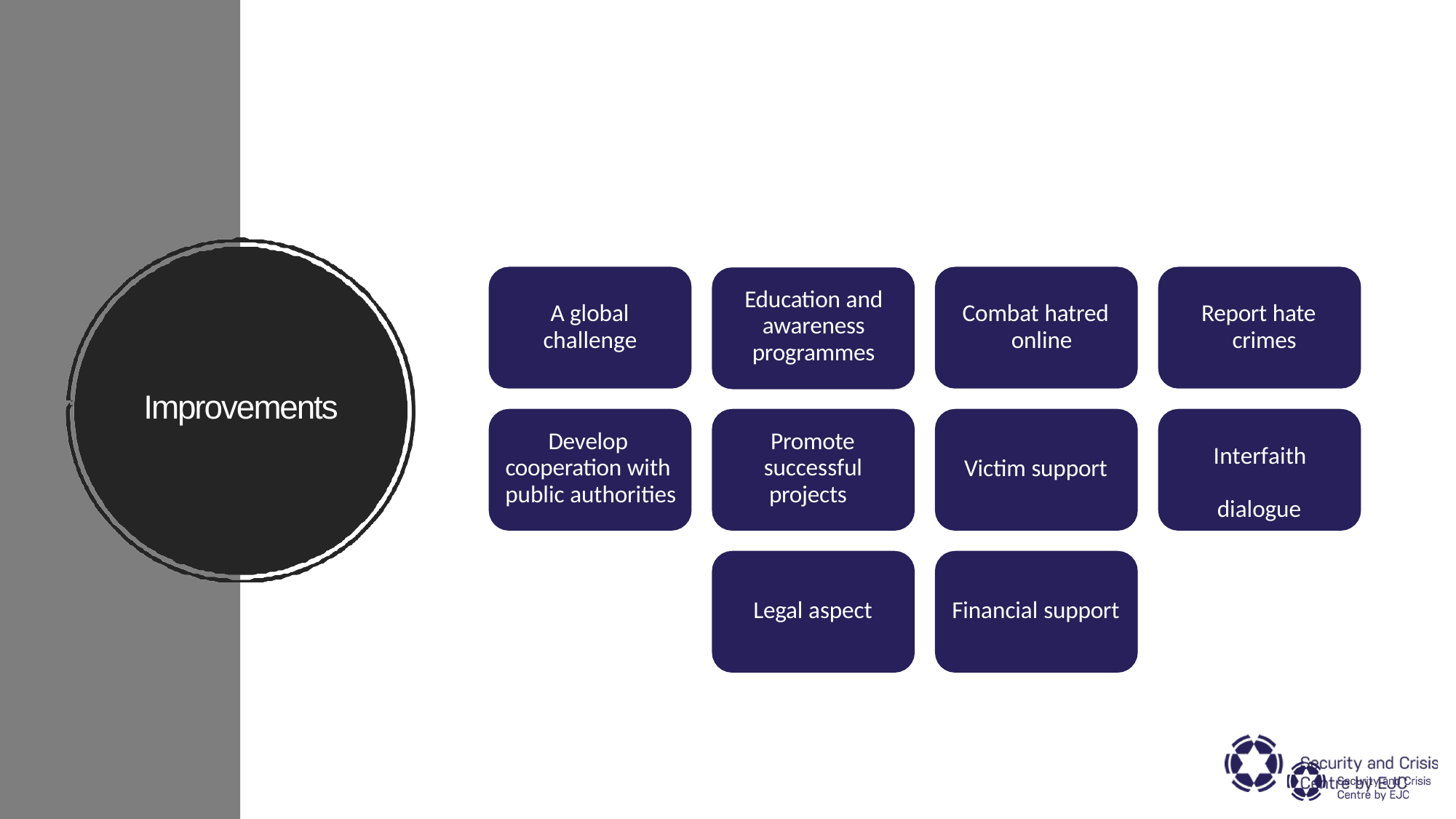

Education and  awareness  programmes
A global  challenge
Combat hatred  online
Report hate  crimes
Improvements

Develop  cooperation with  public authorities
Promote  successful  projects
Interfaith  dialogue
Victim support

Legal aspect
Financial support